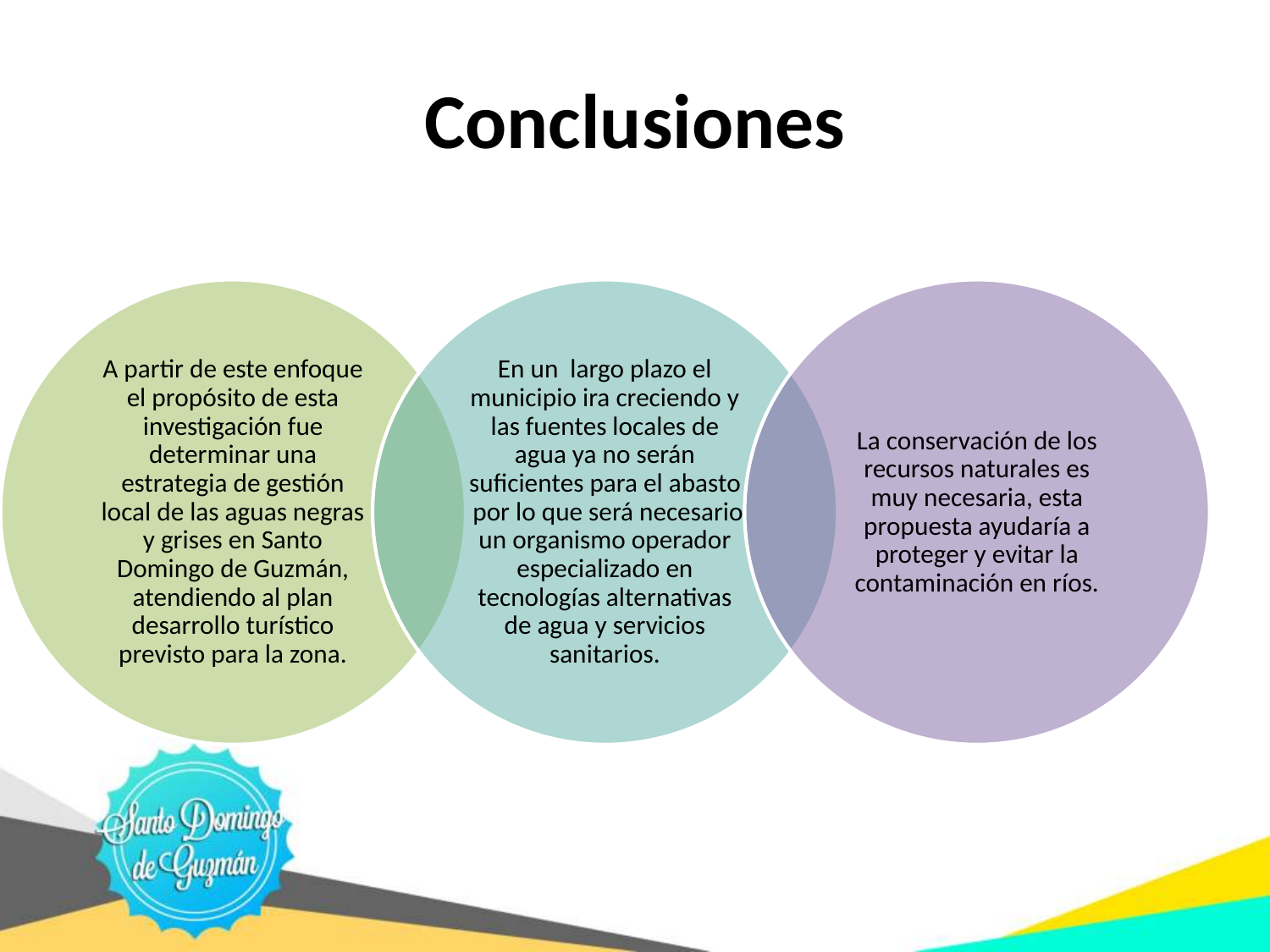

# Conclusiones
A partir de este enfoque el propósito de esta investigación fue determinar una estrategia de gestión local de las aguas negras y grises en Santo Domingo de Guzmán, atendiendo al plan desarrollo turístico previsto para la zona.
En un  largo plazo el municipio ira creciendo y las fuentes locales de agua ya no serán suficientes para el abasto  por lo que será necesario un organismo operador especializado en tecnologías alternativas de agua y servicios sanitarios.
La conservación de los recursos naturales es muy necesaria, esta propuesta ayudaría a proteger y evitar la contaminación en ríos.